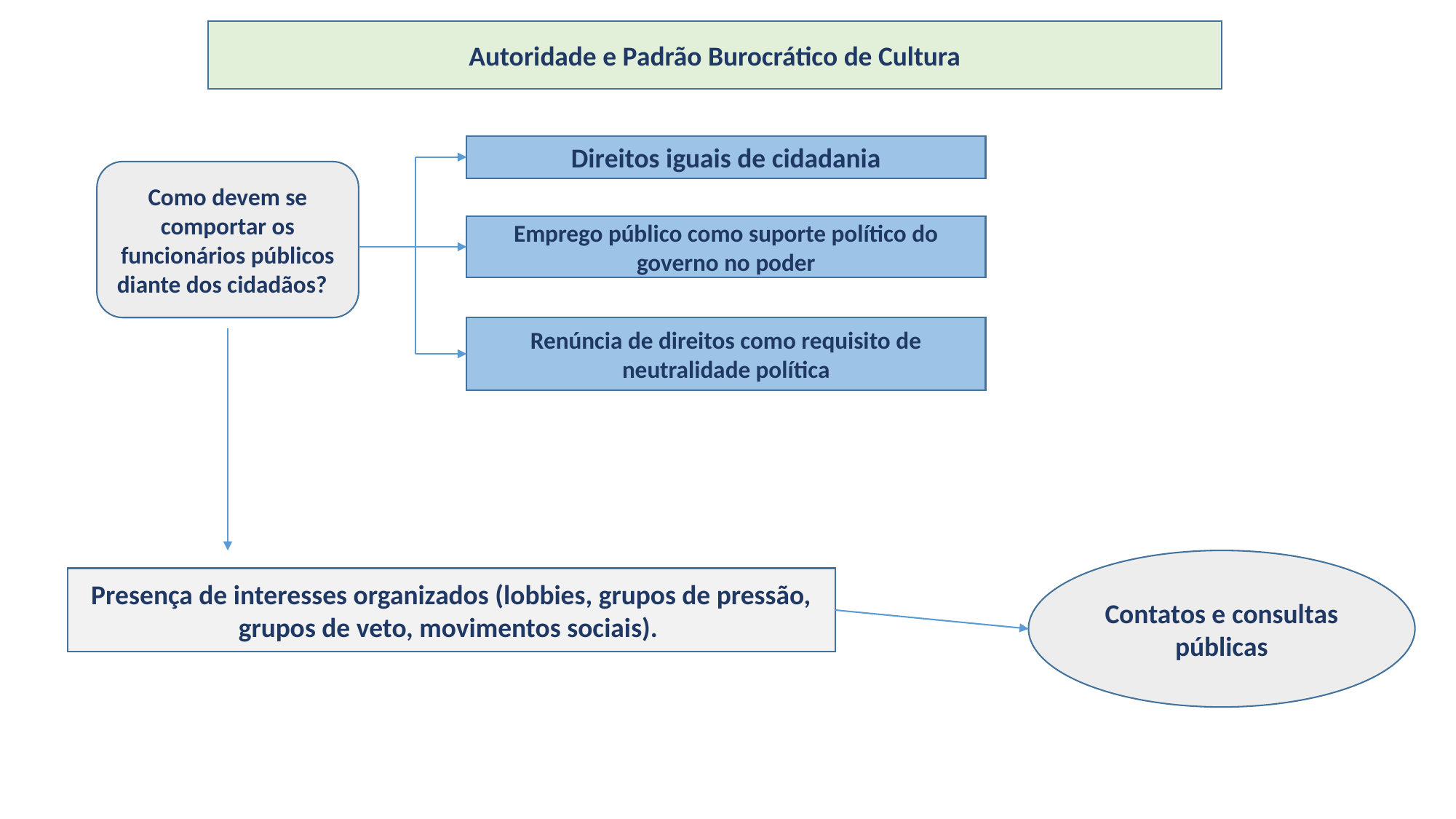

Autoridade e Padrão Burocrático de Cultura
Direitos iguais de cidadania
Como devem se comportar os funcionários públicos diante dos cidadãos?
Emprego público como suporte político do governo no poder
Renúncia de direitos como requisito de neutralidade política
Contatos e consultas públicas
Presença de interesses organizados (lobbies, grupos de pressão, grupos de veto, movimentos sociais).